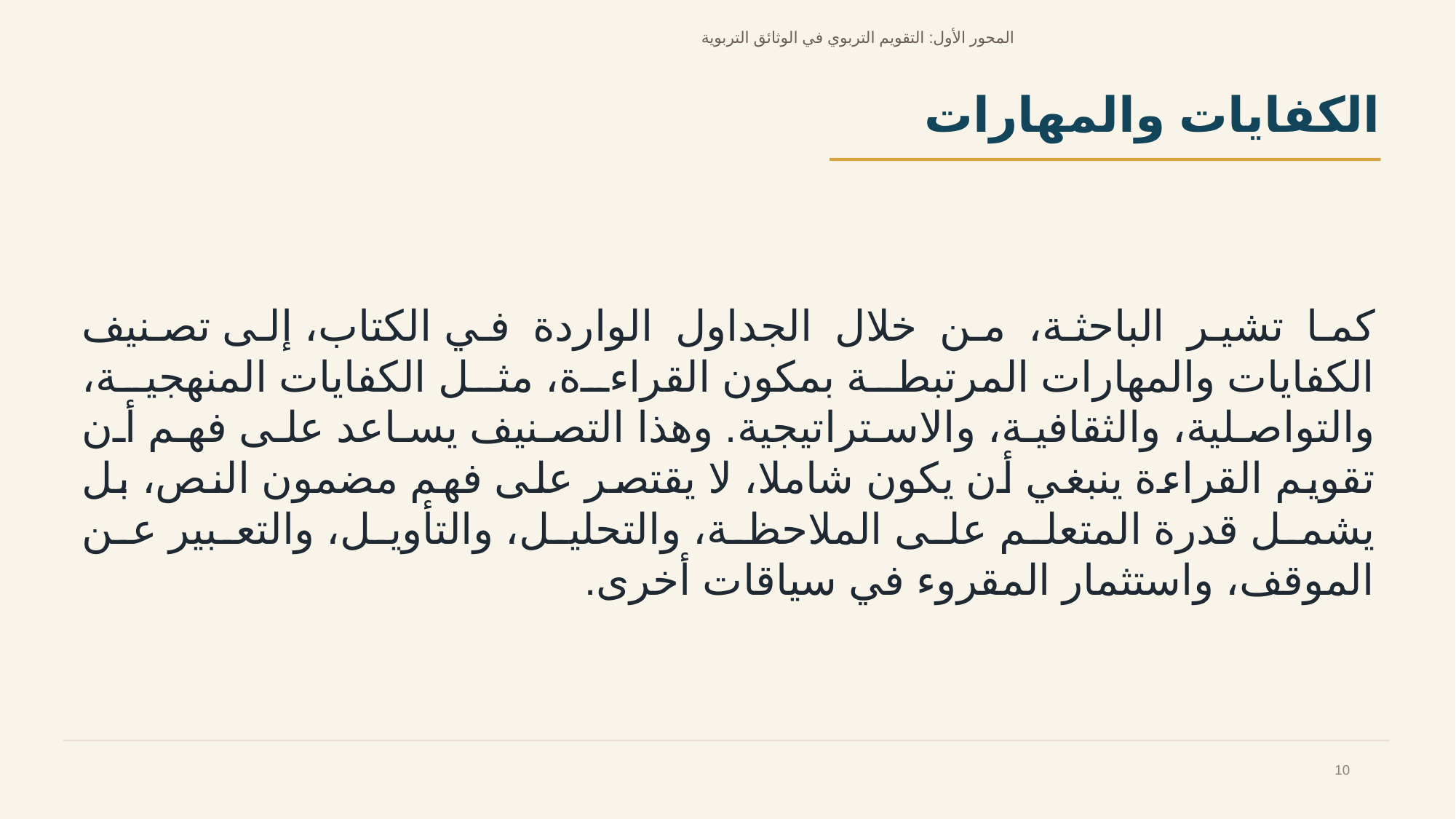

المحور الأول: التقويم التربوي في الوثائق التربوية
الكفايات والمهارات

كما تشير الباحثة، من خلال الجداول الواردة في الكتاب، إلى تصنيف الكفايات والمهارات المرتبطة بمكون القراءة، مثل الكفايات المنهجية، والتواصلية، والثقافية، والاستراتيجية. وهذا التصنيف يساعد على فهم أن تقويم القراءة ينبغي أن يكون شاملا، لا يقتصر على فهم مضمون النص، بل يشمل قدرة المتعلم على الملاحظة، والتحليل، والتأويل، والتعبير عن الموقف، واستثمار المقروء في سياقات أخرى.

10